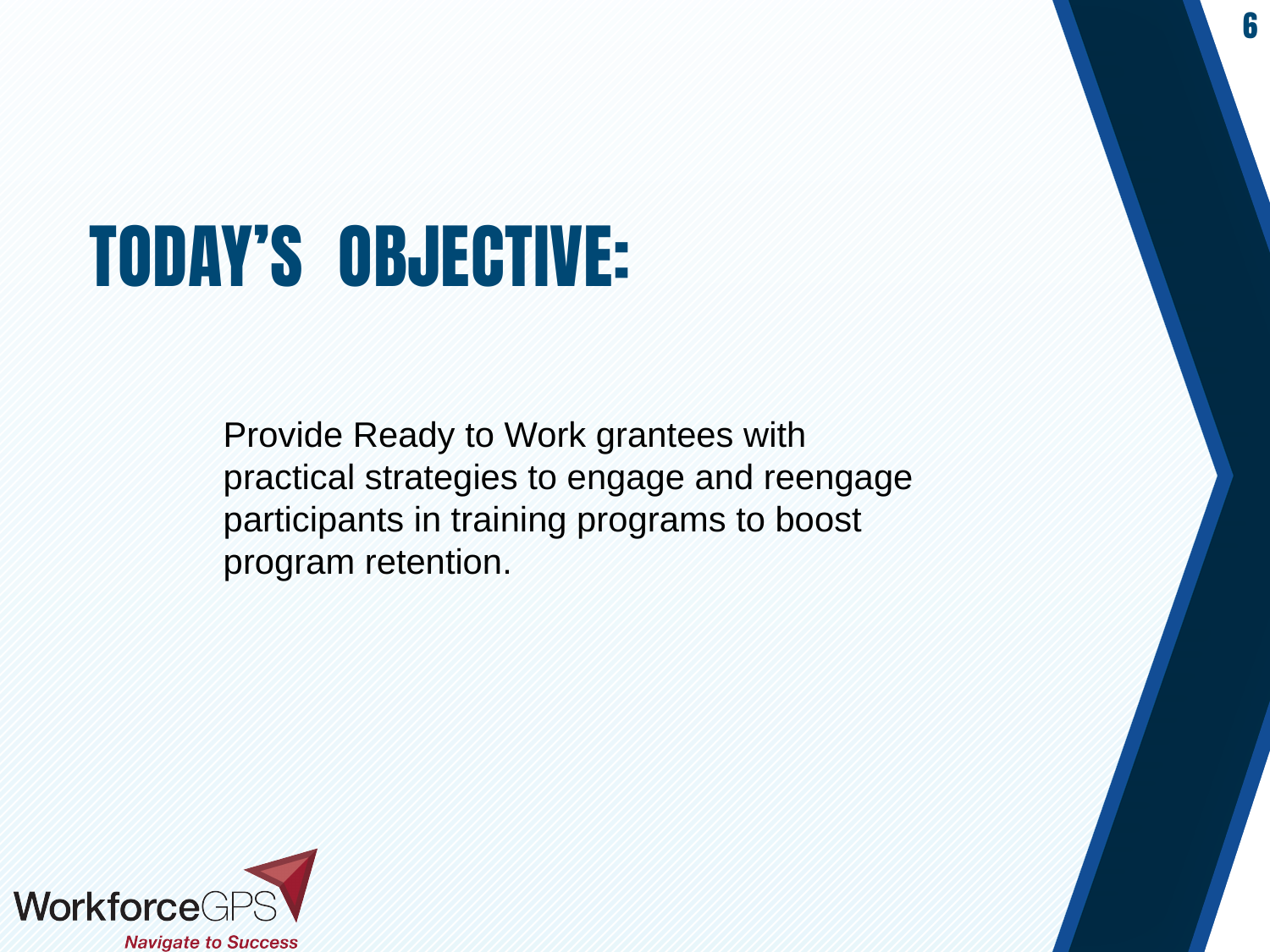

Today’s  Objective:
Provide Ready to Work grantees with practical strategies to engage and reengage participants in training programs to boost program retention.